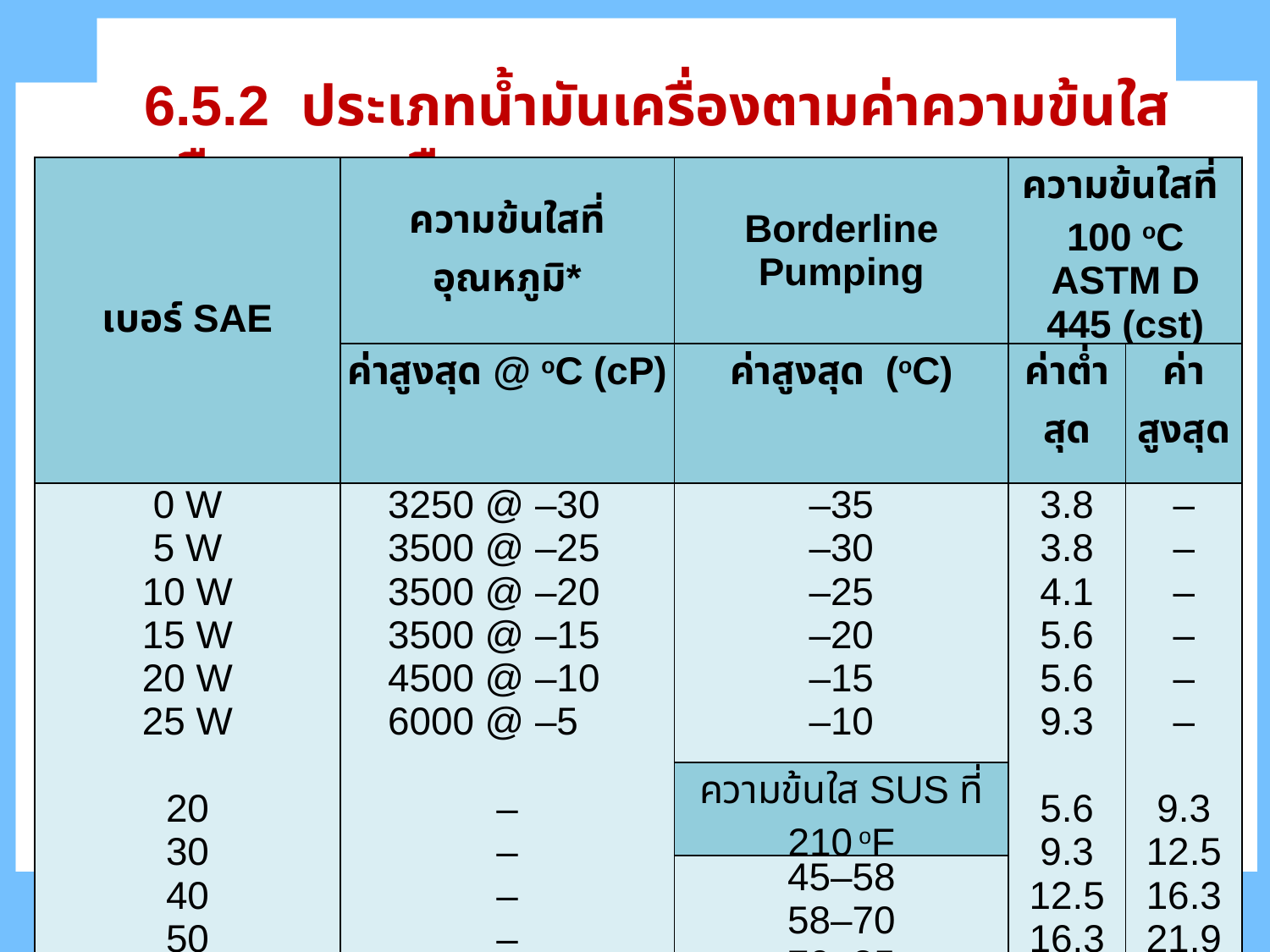

6.5.2  ประเภทน้ำมันเครื่องตามค่าความข้นใสหรือความหนืด
| เบอร์ SAE | ความข้นใสที่อุณหภูมิ\* | Borderline Pumping | ความข้นใสที่ 100 oC ASTM D 445 (cst) |  |
| --- | --- | --- | --- | --- |
|  | ค่าสูงสุด @ oC (cP) | ค่าสูงสุด (oC) | ค่าต่ำสุด | ค่าสูงสุด |
| 0 W 5 W 10 W 15 W 20 W 25 W   20 30 40 50 | 3250 @ –30 3500 @ –25 3500 @ –20 3500 @ –15 4500 @ –10 6000 @ –5   – – – – | –35 –30 –25 –20 –15 –10 | 3.8 3.8 4.1 5.6 5.6 9.3   5.6 9.3 12.5 16.3 | – – – – – –   9.3 12.5 16.3 21.9 |
|  |  | ความข้นใส SUS ที่ 210 oF |  |  |
|  |  | 45–58 58–70 70–85 85–110 |  |  |